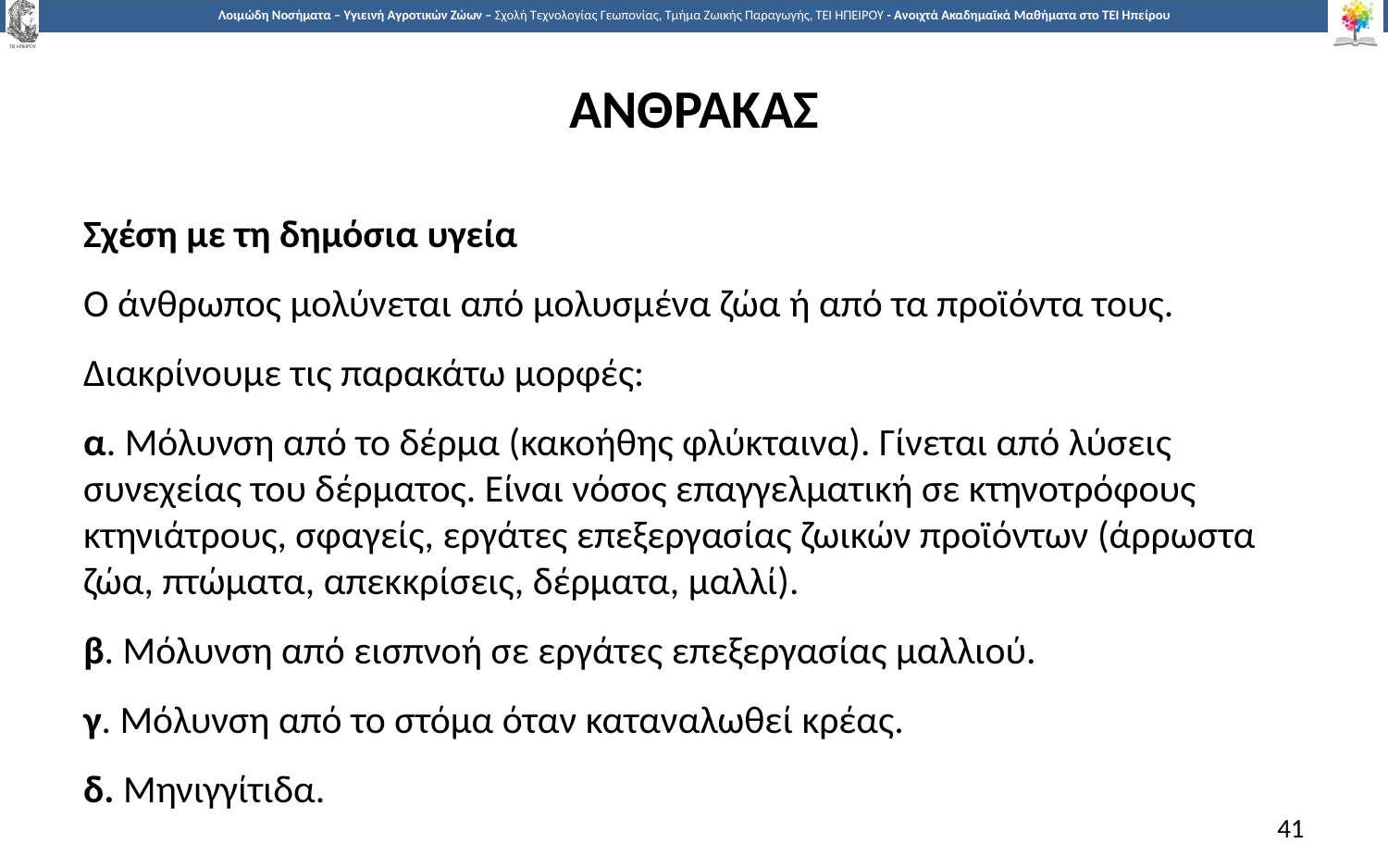

# ΑΝΘΡΑΚΑΣ
Σχέση με τη δημόσια υγεία
Ο άνθρωπος μολύνεται από μολυσμένα ζώα ή από τα προϊόντα τους.
Διακρίνουμε τις παρακάτω μορφές:
α. Μόλυνση από το δέρμα (κακοήθης φλύκταινα). Γίνεται από λύσεις συνεχείας του δέρματος. Είναι νόσος επαγγελματική σε κτηνοτρόφους κτηνιάτρους, σφαγείς, εργάτες επεξεργασίας ζωικών προϊόντων (άρρωστα ζώα, πτώματα, απεκκρίσεις, δέρματα, μαλλί).
β. Μόλυνση από εισπνοή σε εργάτες επεξεργασίας μαλλιού.
γ. Μόλυνση από το στόμα όταν καταναλωθεί κρέας.
δ. Μηνιγγίτιδα.
41